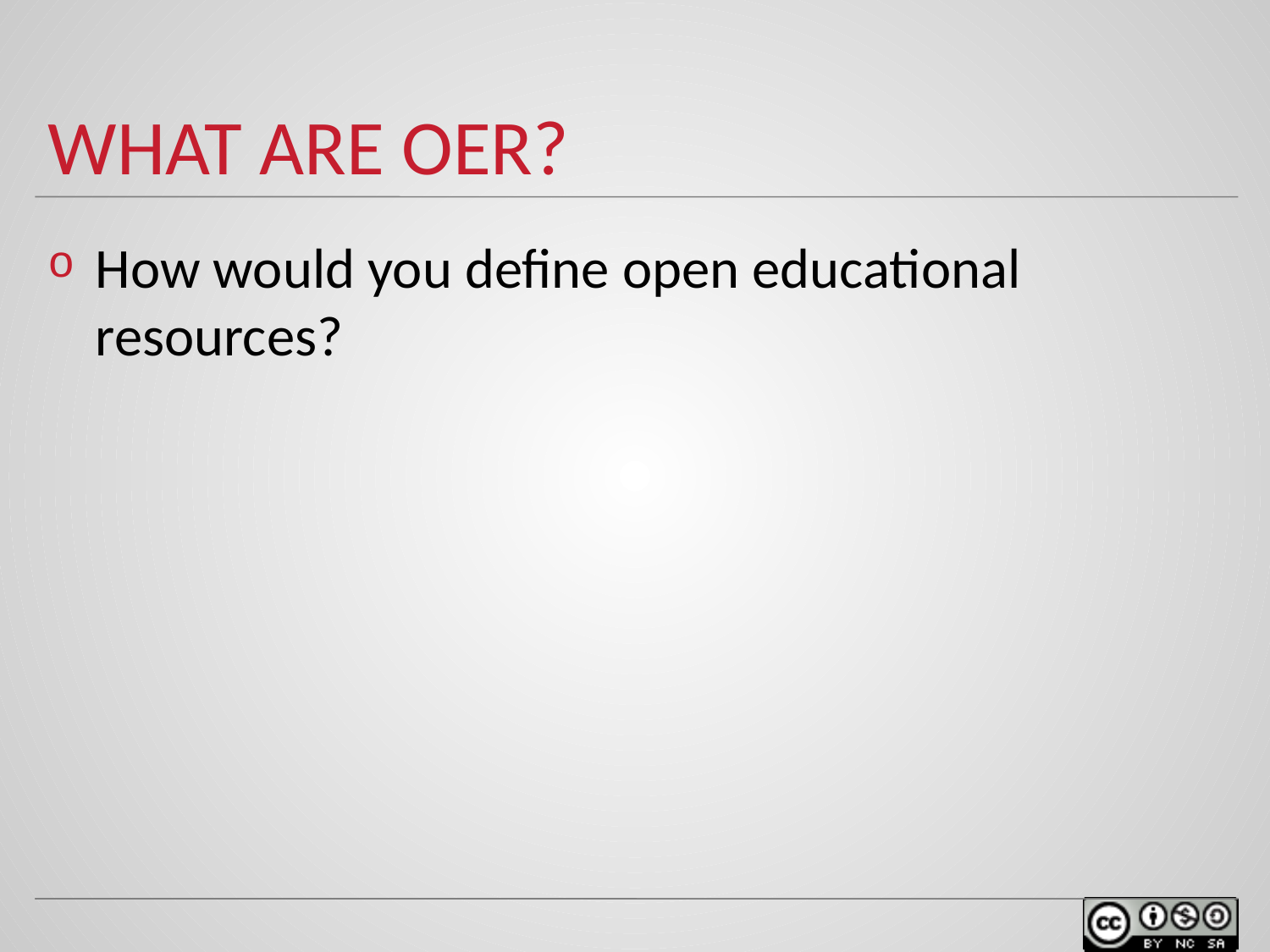

# what are oer?
How would you define open educational resources?